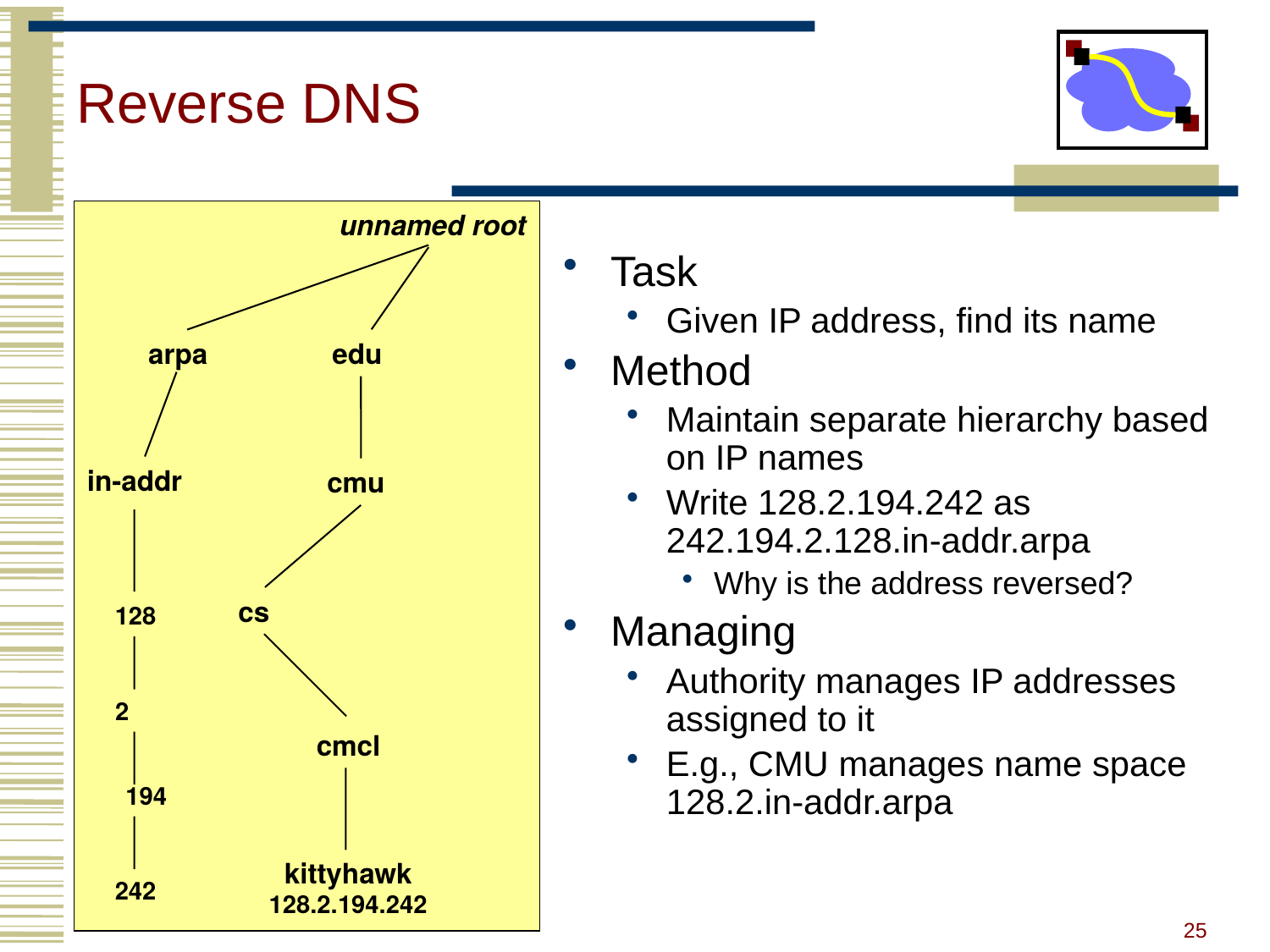

# Reverse DNS

unnamed root

edu
arpa

in-addr
cmu

cs
128

2
cmcl

194

kittyhawk
128.2.194.242
242
Task
Given IP address, find its name
Method
Maintain separate hierarchy based on IP names
Write 128.2.194.242 as 242.194.2.128.in-addr.arpa
Why is the address reversed?
Managing
Authority manages IP addresses assigned to it
E.g., CMU manages name space 128.2.in-addr.arpa

25